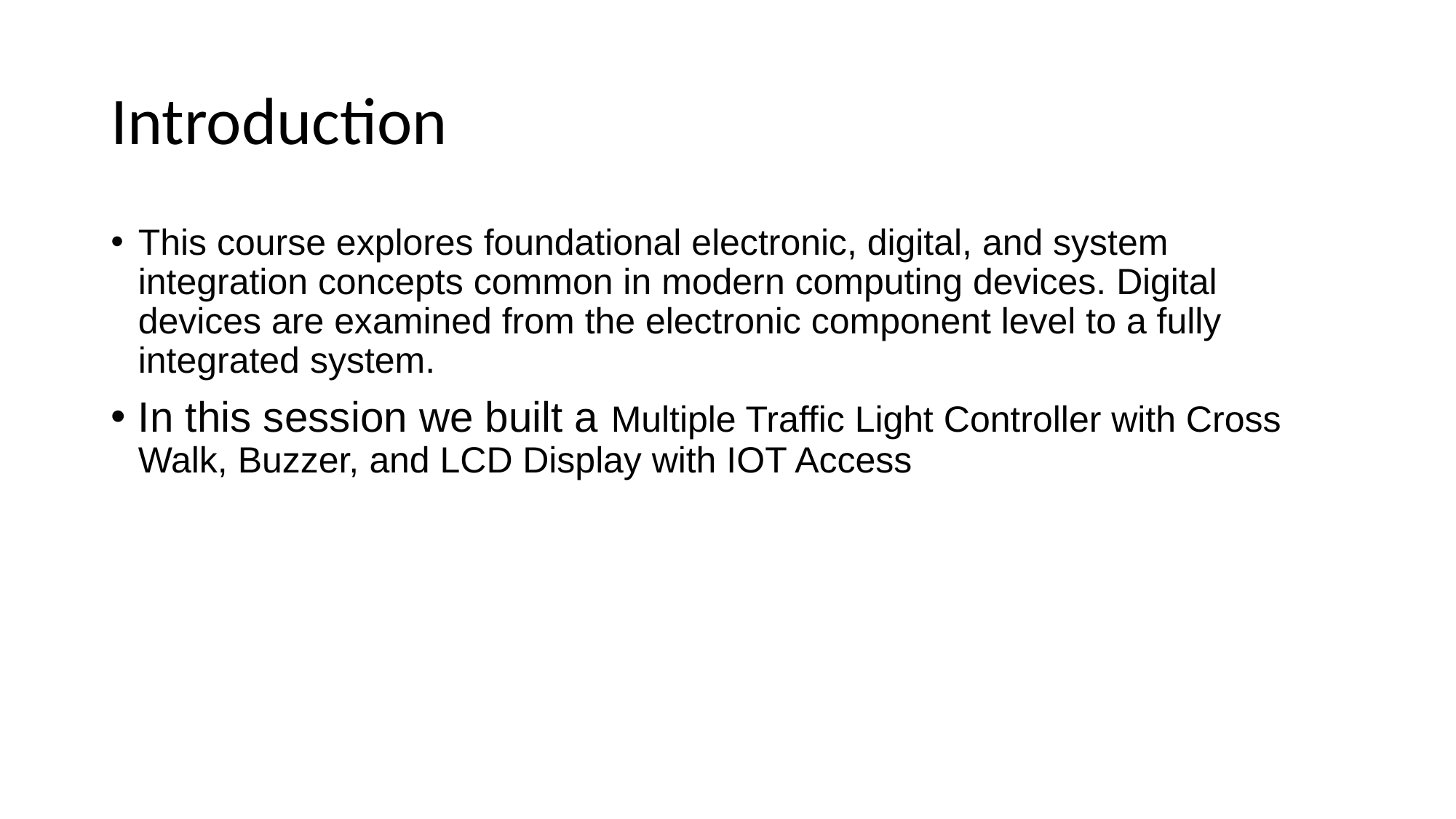

# Introduction
This course explores foundational electronic, digital, and system integration concepts common in modern computing devices. Digital devices are examined from the electronic component level to a fully integrated system.
In this session we built a Multiple Traffic Light Controller with Cross Walk, Buzzer, and LCD Display with IOT Access